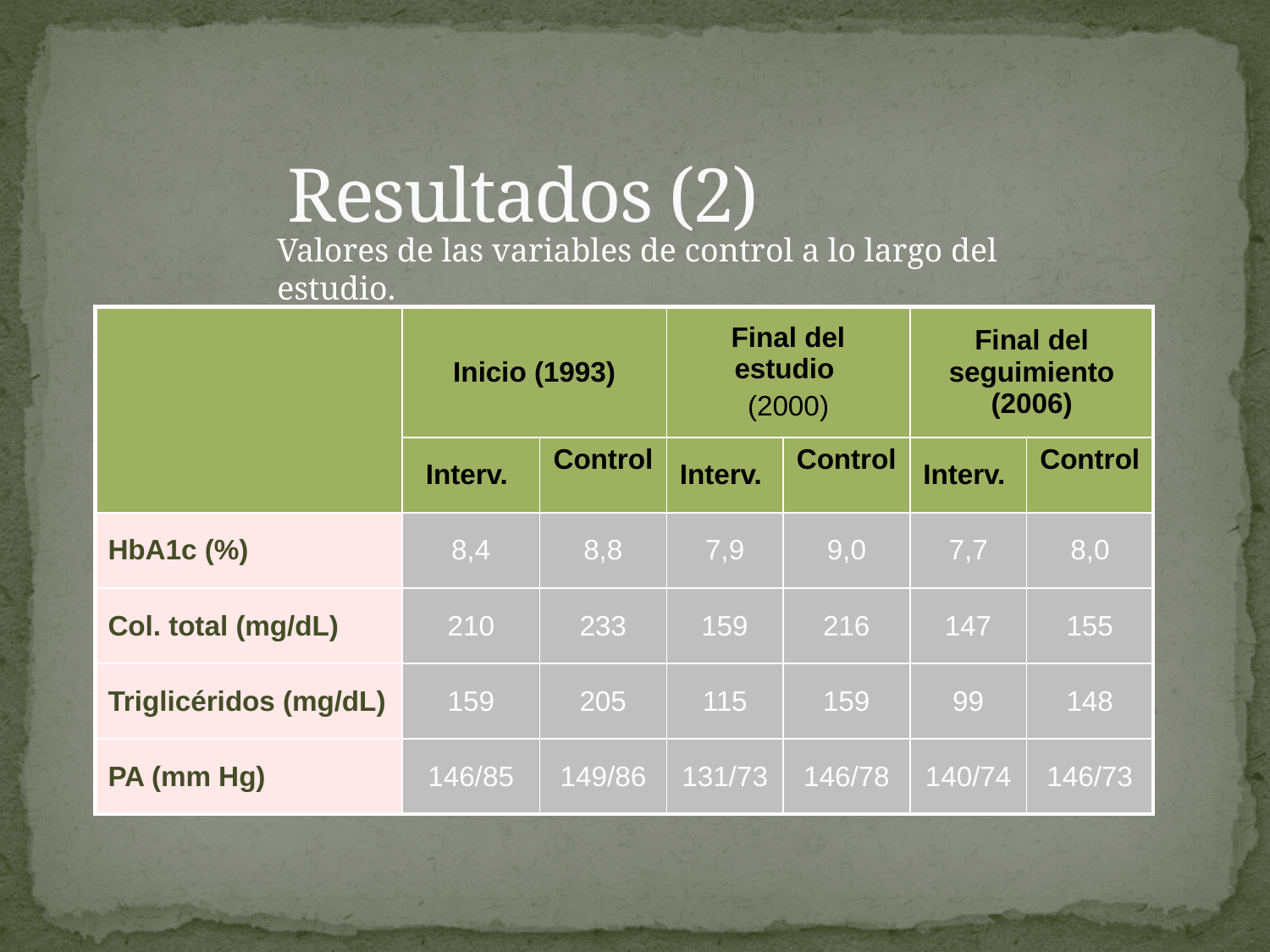

# Resultados (2)
Valores de las variables de control a lo largo del estudio.
|  | Inicio (1993) |  | Final del estudio (2000) |  | Final del seguimiento (2006) |  |
| --- | --- | --- | --- | --- | --- | --- |
|  | Interv. | Control | Interv. | Control | Interv. | Control |
| HbA1c (%) | 8,4 | 8,8 | 7,9 | 9,0 | 7,7 | 8,0 |
| Col. total (mg/dL) | 210 | 233 | 159 | 216 | 147 | 155 |
| Triglicéridos (mg/dL) | 159 | 205 | 115 | 159 | 99 | 148 |
| PA (mm Hg) | 146/85 | 149/86 | 131/73 | 146/78 | 140/74 | 146/73 |